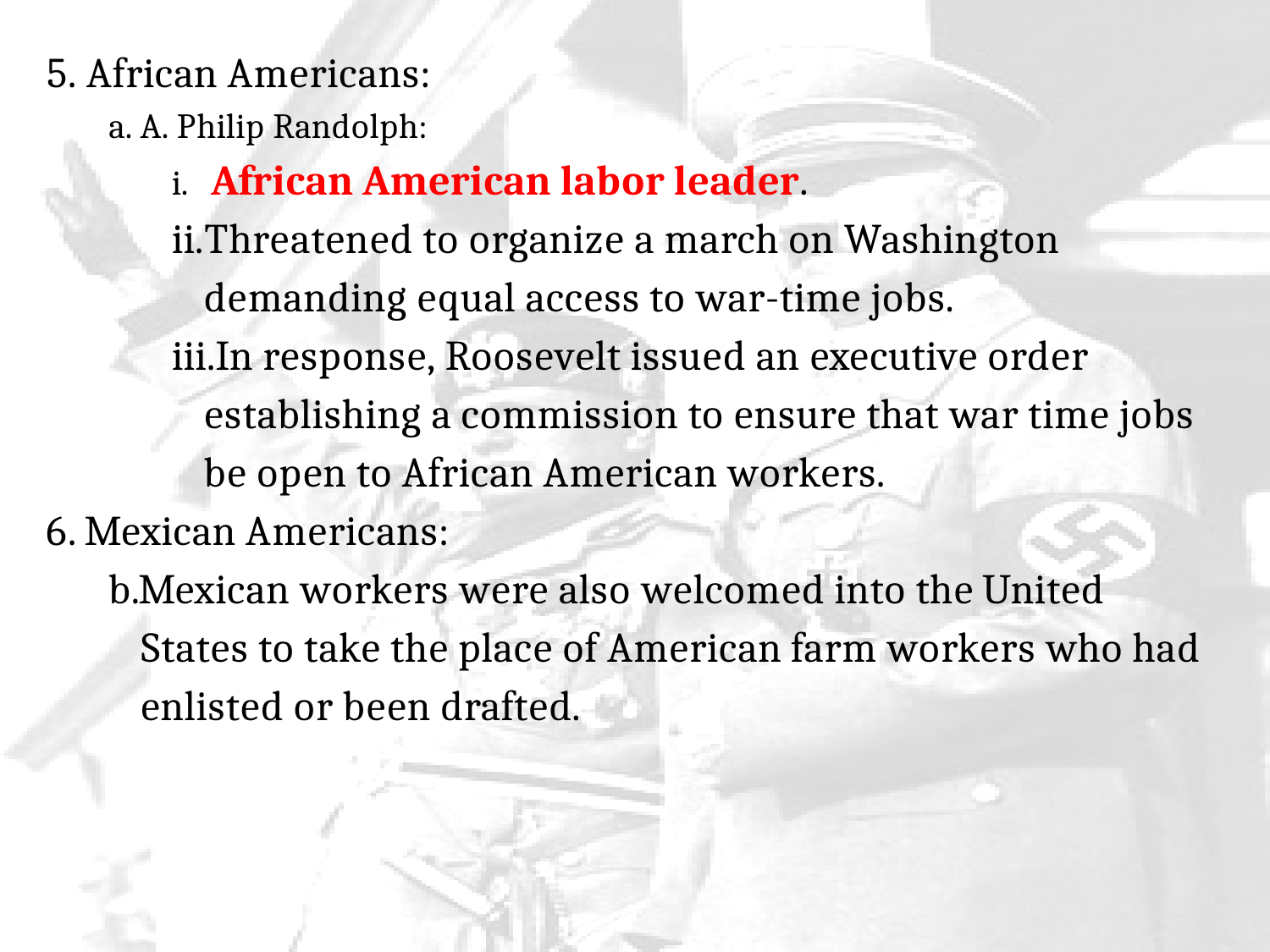

5. African Americans:
A. Philip Randolph:
 African American labor leader.
Threatened to organize a march on Washington demanding equal access to war-time jobs.
In response, Roosevelt issued an executive order establishing a commission to ensure that war time jobs be open to African American workers.
6. Mexican Americans:
Mexican workers were also welcomed into the United States to take the place of American farm workers who had enlisted or been drafted.